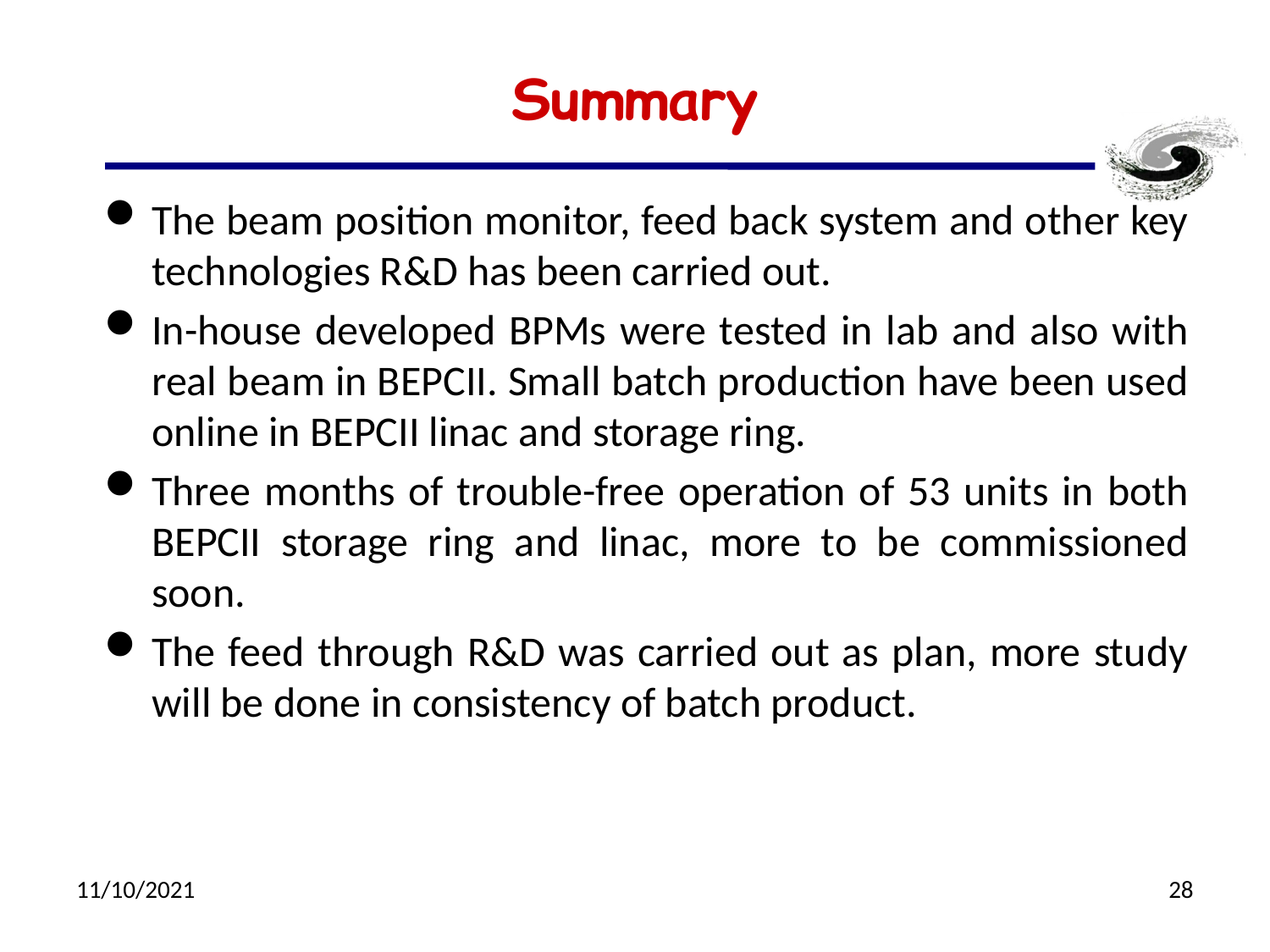

# Summary
The beam position monitor, feed back system and other key technologies R&D has been carried out.
In-house developed BPMs were tested in lab and also with real beam in BEPCII. Small batch production have been used online in BEPCII linac and storage ring.
Three months of trouble-free operation of 53 units in both BEPCII storage ring and linac, more to be commissioned soon.
The feed through R&D was carried out as plan, more study will be done in consistency of batch product.

11/10/2021
28